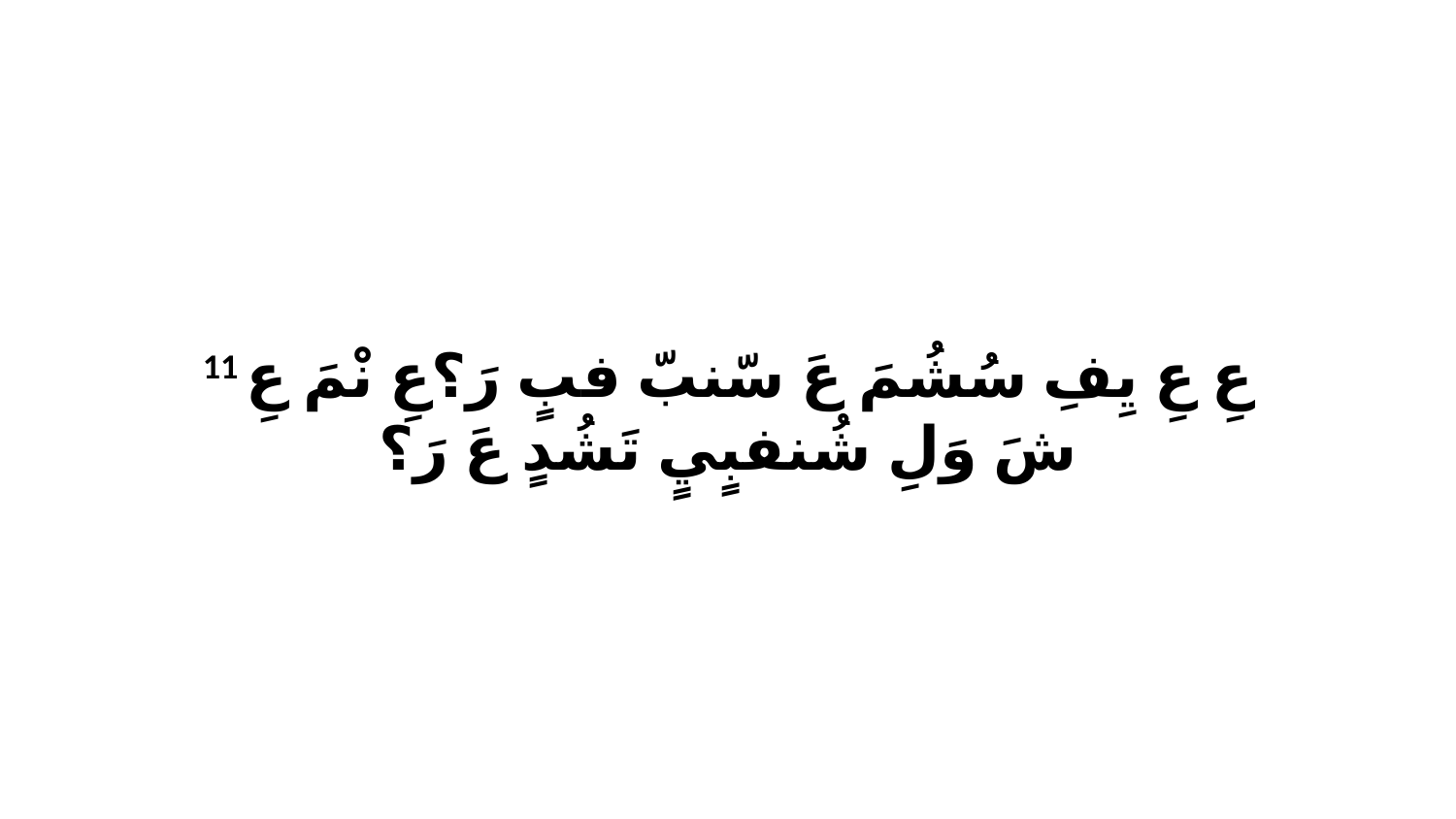

11 عِ عِ يِفِ سُشُمَ عَ سّنبّ فبٍ رَ؟عِ نْمَ عِ شَ وَلِ شُنفبٍيٍ تَشُدٍ عَ رَ؟